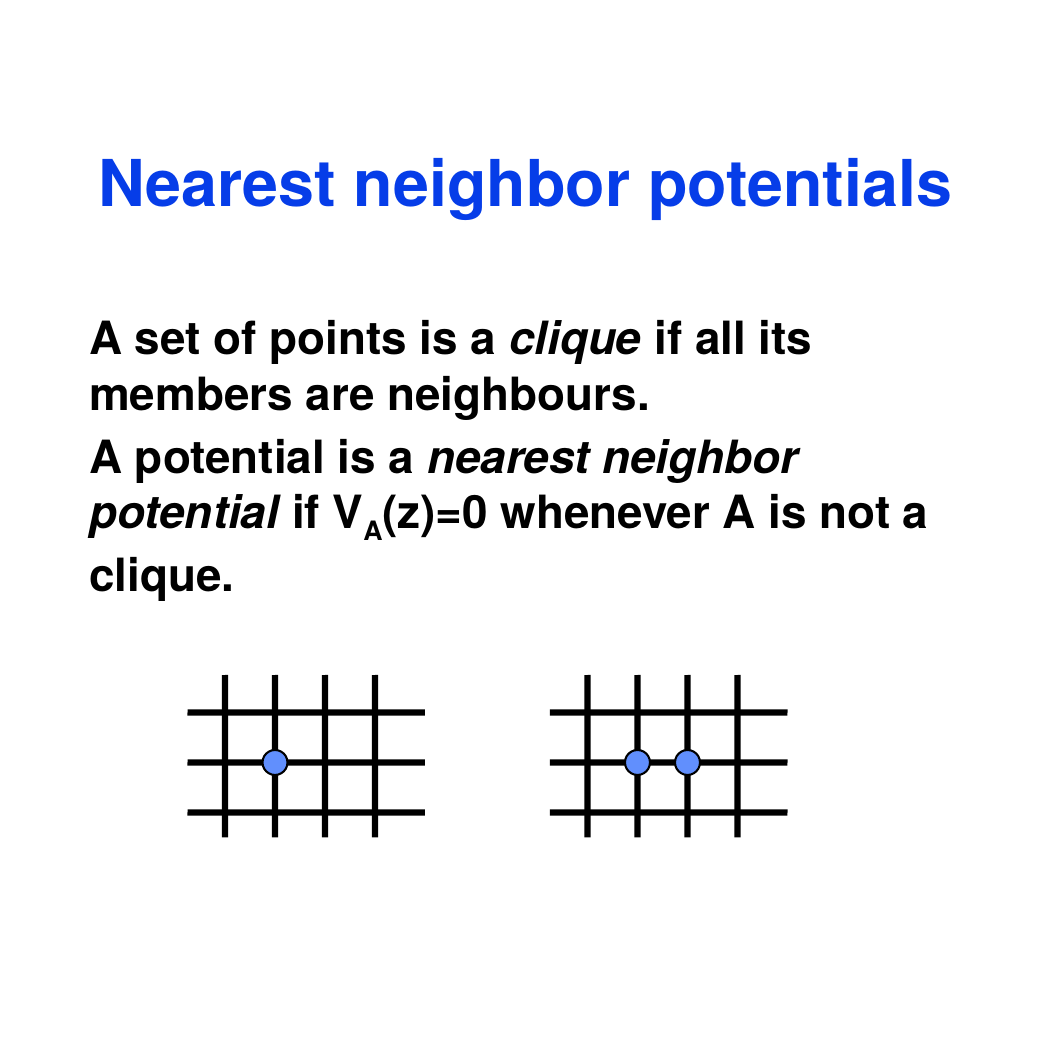

# Nearest neighbor potentials
A set of points is a clique if all its members are neighbours.
A potential is a nearest neighbor potential if VA(z)=0 whenever A is not a clique.